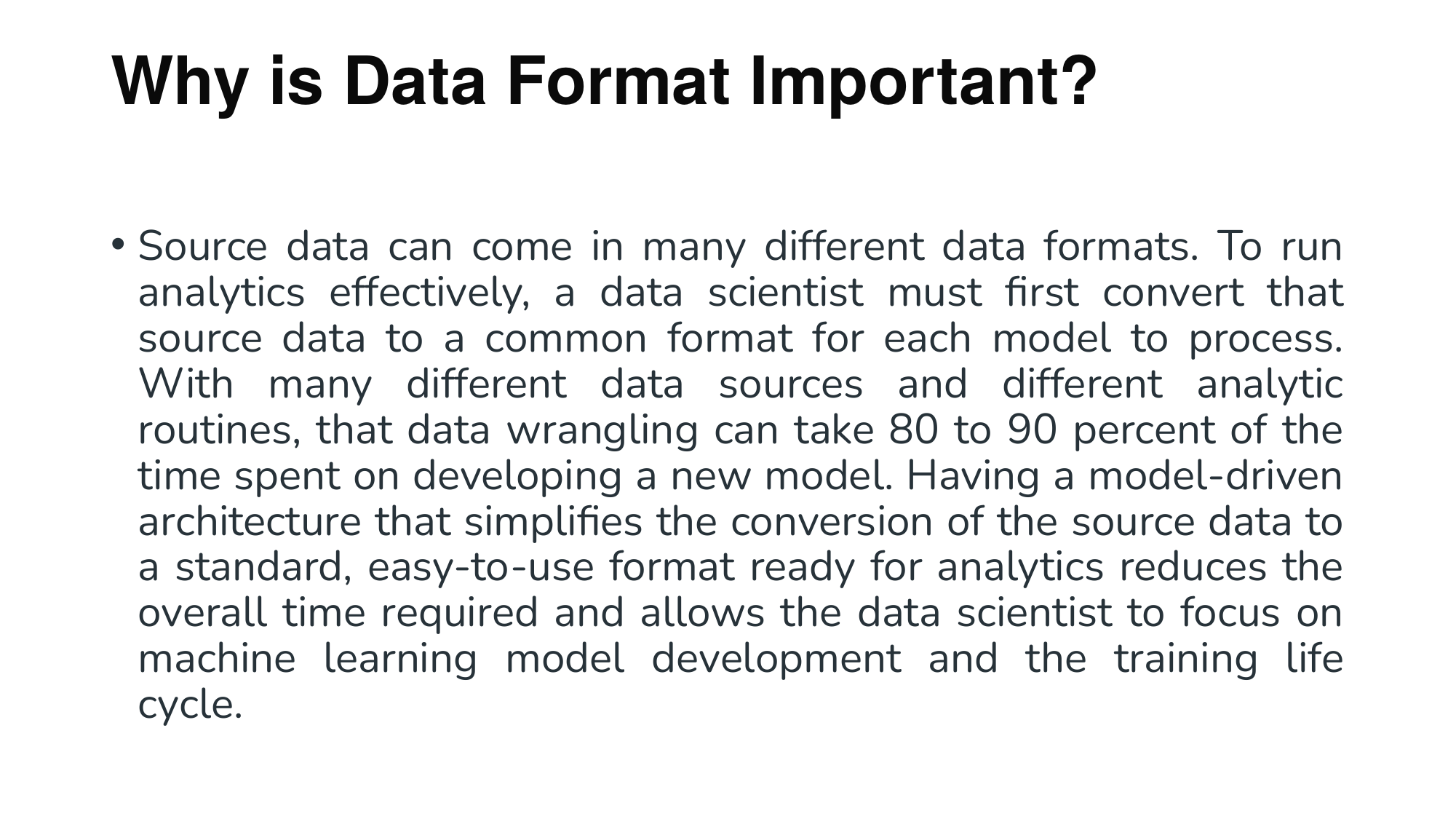

# Why is Data Format Important?
Source data can come in many different data formats. To run analytics effectively, a data scientist must first convert that source data to a common format for each model to process. With many different data sources and different analytic routines, that data wrangling can take 80 to 90 percent of the time spent on developing a new model. Having a model-driven architecture that simplifies the conversion of the source data to a standard, easy-to-use format ready for analytics reduces the overall time required and allows the data scientist to focus on machine learning model development and the training life cycle.